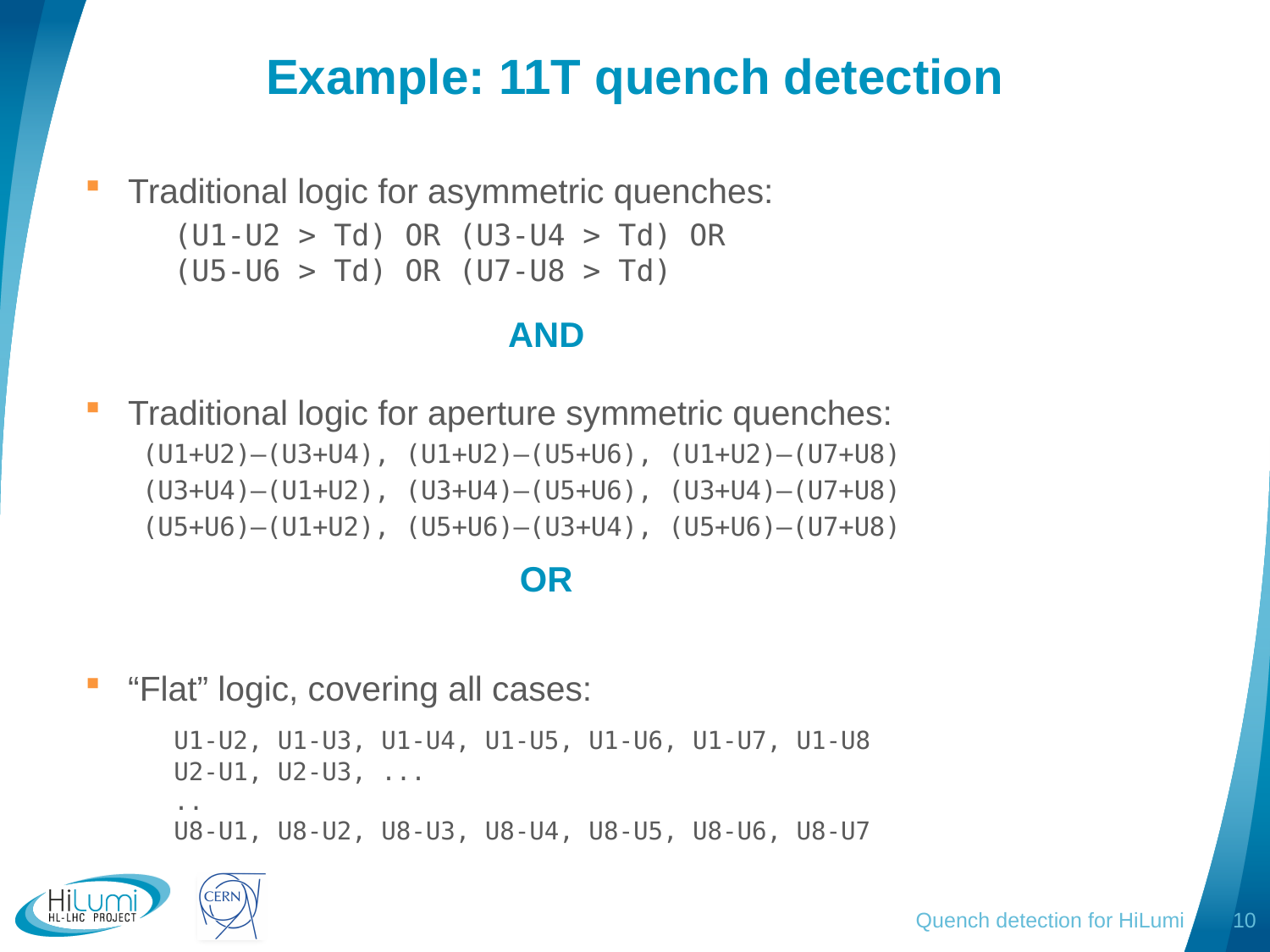

# Example: 11T quench detection
Traditional logic for asymmetric quenches:
	(U1-U2 > Td) OR (U3-U4 > Td) OR
	(U5-U6 > Td) OR (U7-U8 > Td)

Traditional logic for aperture symmetric quenches:
(U1+U2)–(U3+U4), (U1+U2)–(U5+U6), (U1+U2)–(U7+U8)
(U3+U4)–(U1+U2), (U3+U4)–(U5+U6), (U3+U4)–(U7+U8)
(U5+U6)–(U1+U2), (U5+U6)–(U3+U4), (U5+U6)–(U7+U8)

“Flat” logic, covering all cases:
	U1-U2, U1-U3, U1-U4, U1-U5, U1-U6, U1-U7, U1-U8
	U2-U1, U2-U3, ...
	..
	U8-U1, U8-U2, U8-U3, U8-U4, U8-U5, U8-U6, U8-U7
AND
OR
Quench detection for HiLumi
10